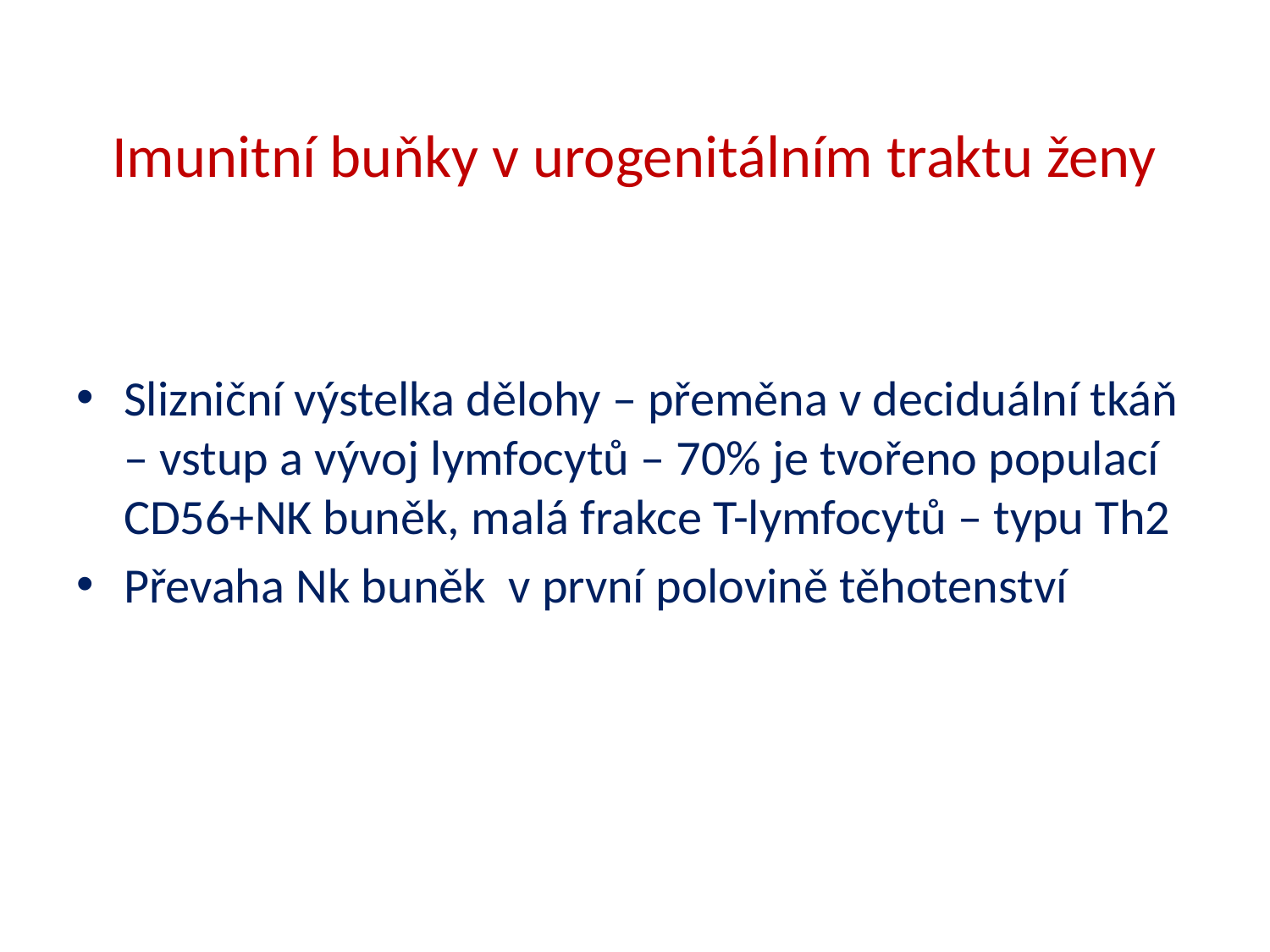

# Imunitní buňky v urogenitálním traktu ženy

Slizniční výstelka dělohy – přeměna v deciduální tkáň – vstup a vývoj lymfocytů – 70% je tvořeno populací CD56+NK buněk, malá frakce T-lymfocytů – typu Th2
Převaha Nk buněk  v první polovině těhotenství